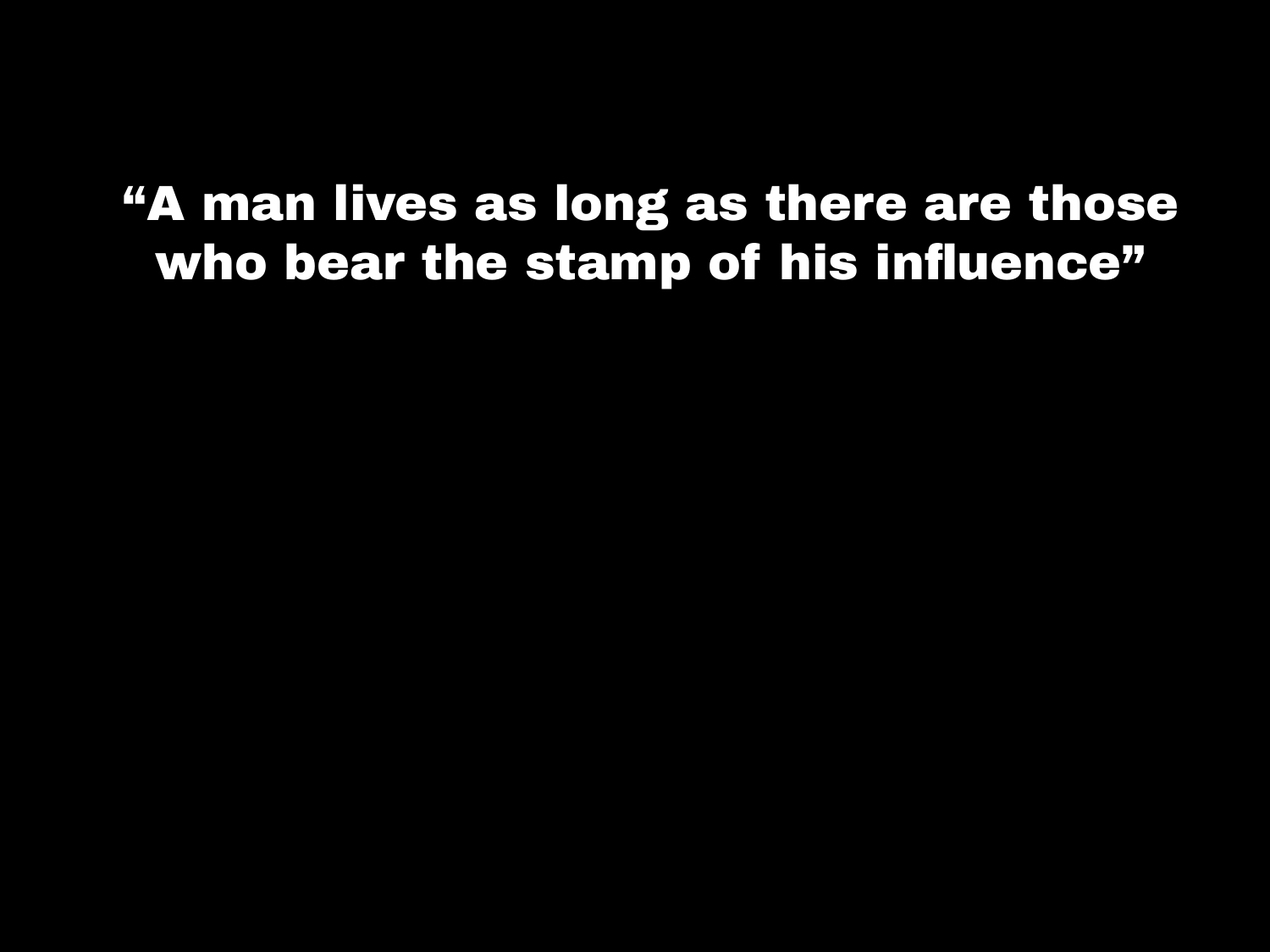

“A man lives as long as there are those who bear the stamp of his influence”